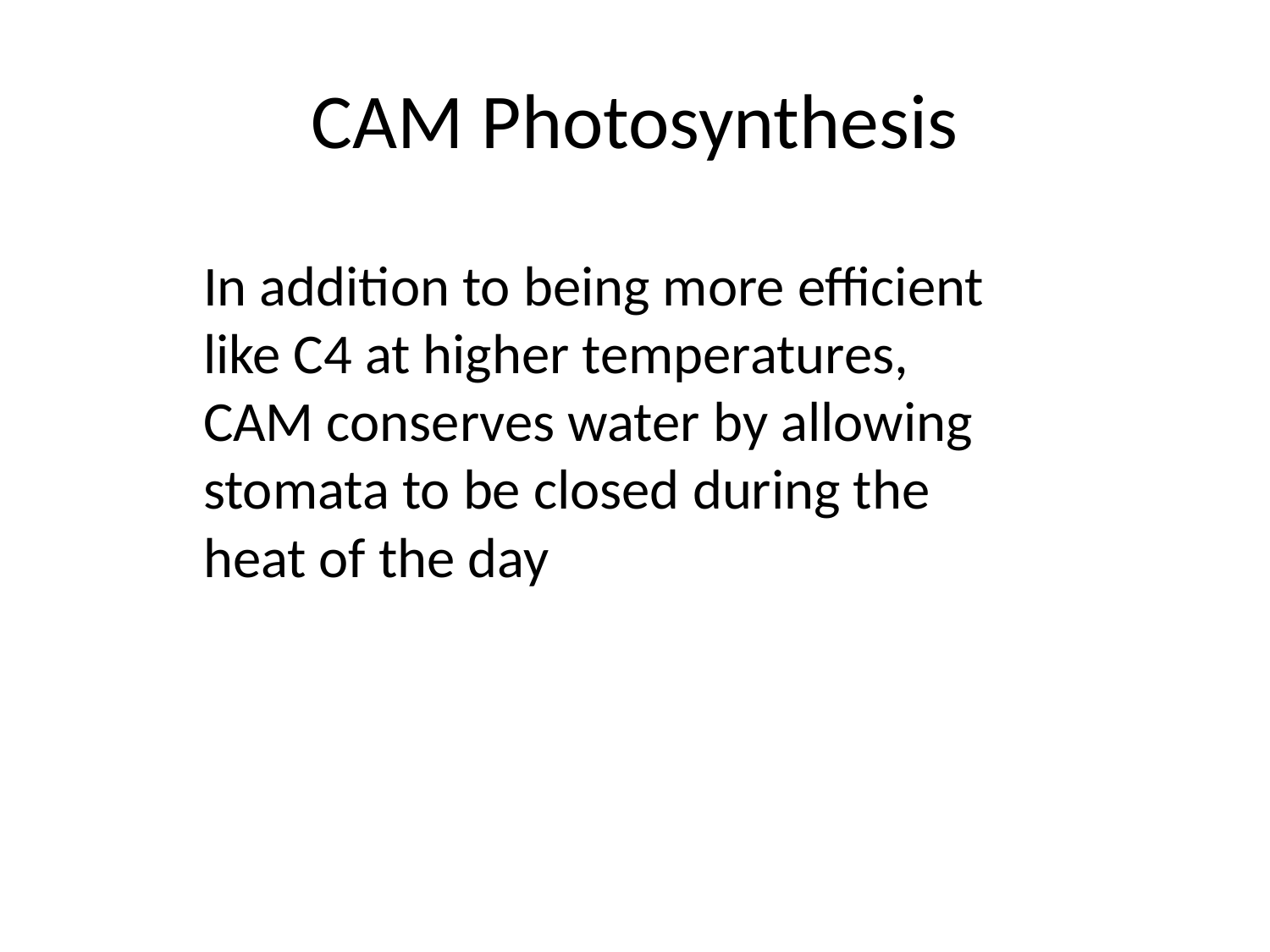

# CAM Photosynthesis
In addition to being more efficient like C4 at higher temperatures, CAM conserves water by allowing stomata to be closed during the heat of the day